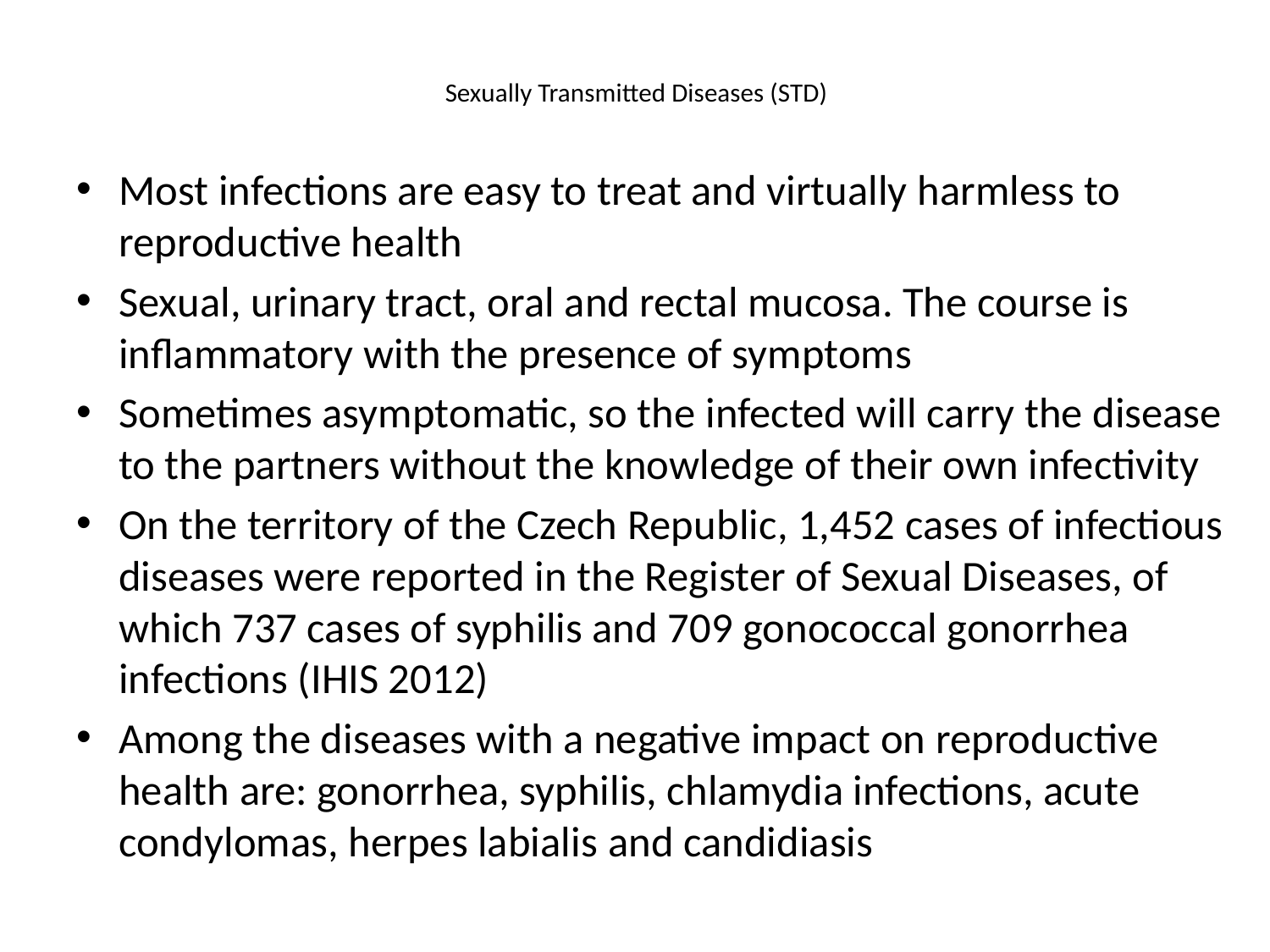

# Sexually Transmitted Diseases (STD)
Most infections are easy to treat and virtually harmless to reproductive health
Sexual, urinary tract, oral and rectal mucosa. The course is inflammatory with the presence of symptoms
Sometimes asymptomatic, so the infected will carry the disease to the partners without the knowledge of their own infectivity
On the territory of the Czech Republic, 1,452 cases of infectious diseases were reported in the Register of Sexual Diseases, of which 737 cases of syphilis and 709 gonococcal gonorrhea infections (IHIS 2012)
Among the diseases with a negative impact on reproductive health are: gonorrhea, syphilis, chlamydia infections, acute condylomas, herpes labialis and candidiasis